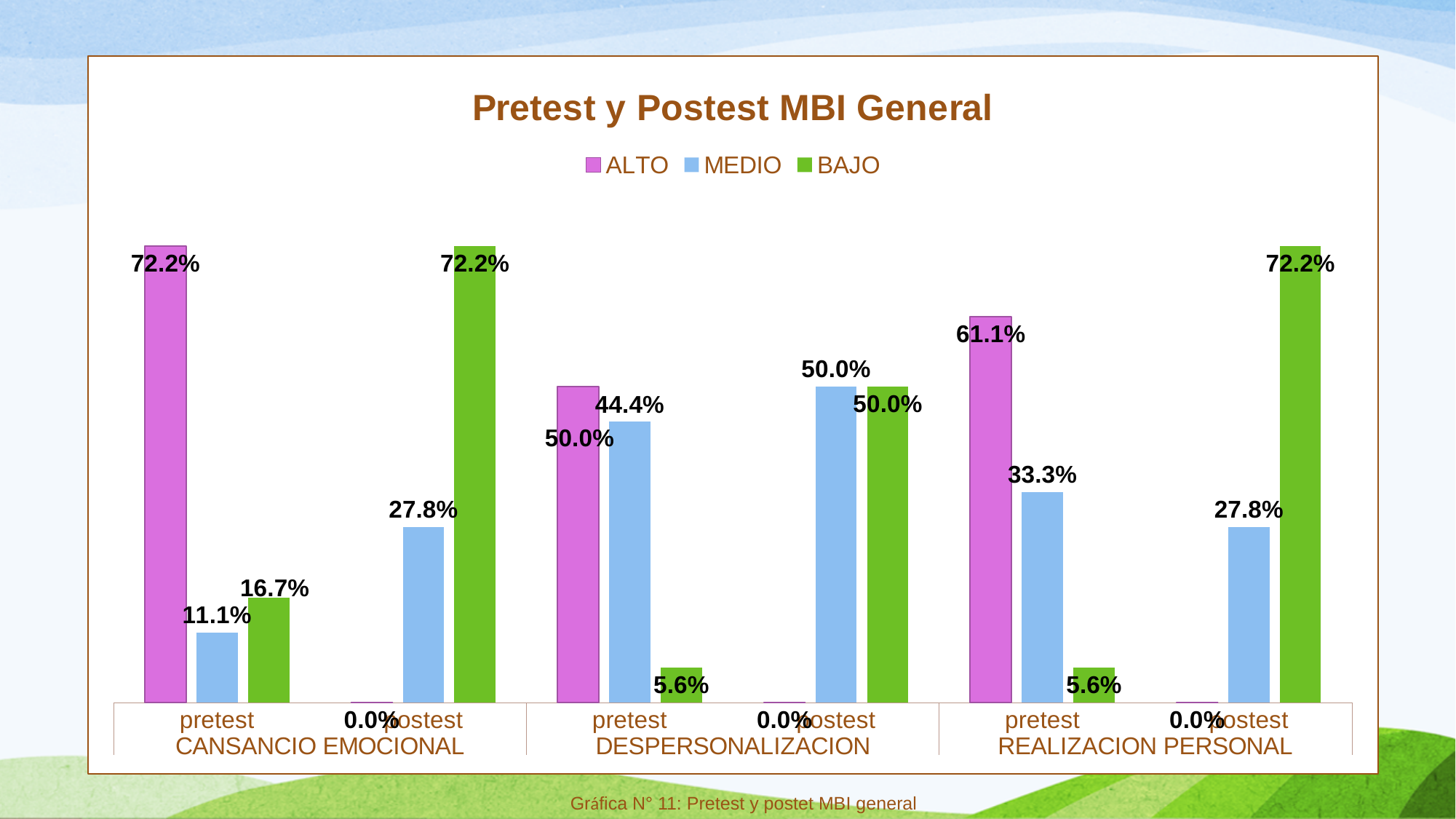

### Chart: Pretest y Postest MBI General

| Category | ALTO | MEDIO | BAJO |
|---|---|---|---|
| pretest | 0.7222222222222222 | 0.1111111111111111 | 0.16666666666666666 |
| postest | 0.0 | 0.277777777777778 | 0.7222222222222222 |
| pretest | 0.5 | 0.4444444444444444 | 0.05555555555555552 |
| postest | 0.0 | 0.5 | 0.5 |
| pretest | 0.6111111111111115 | 0.3333333333333333 | 0.05555555555555552 |
| postest | 0.0 | 0.277777777777778 | 0.7222222222222222 |
Gráfica N° 11: Pretest y postet MBI general